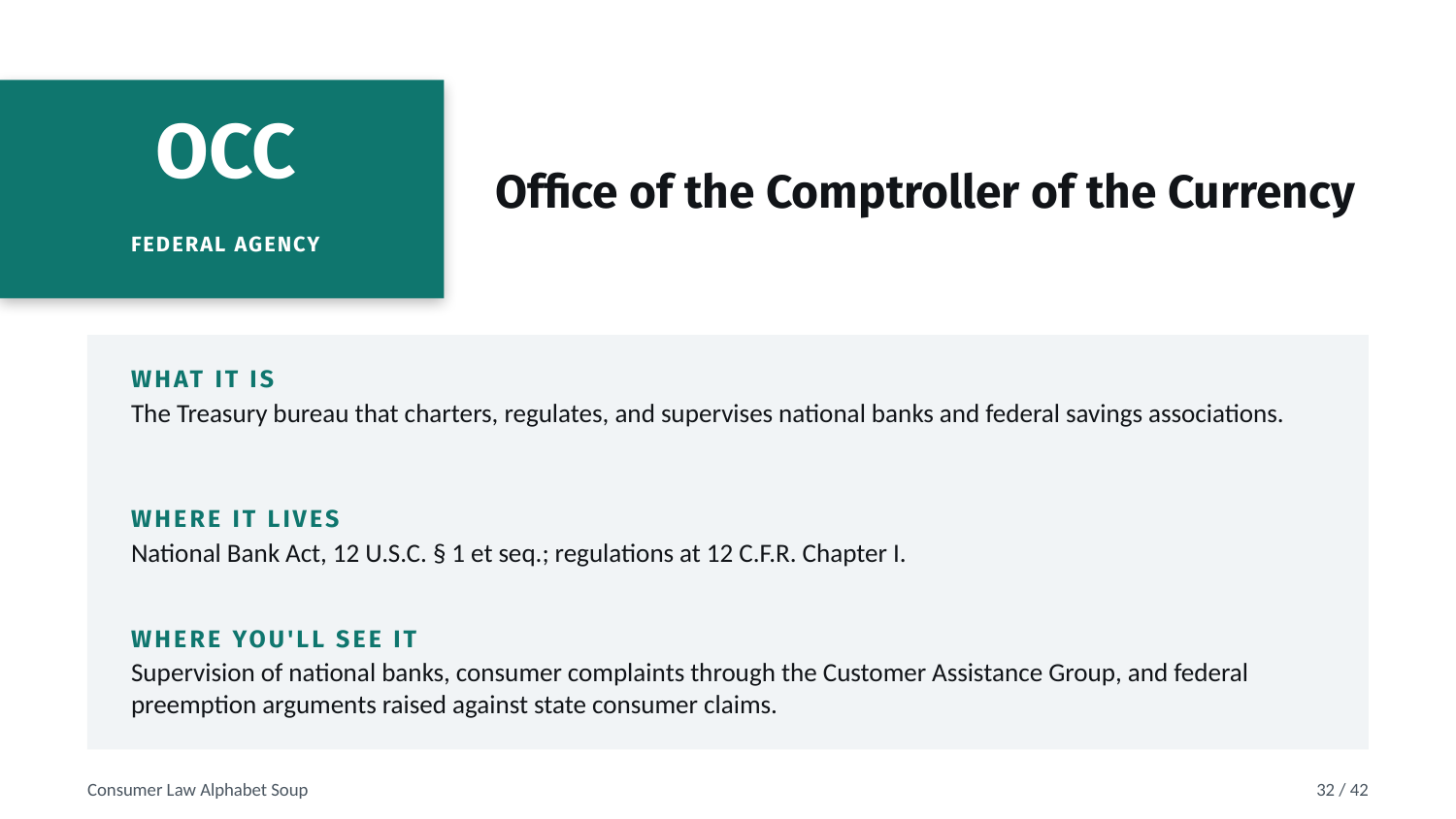

Office of the Comptroller of the Currency
OCC
FEDERAL AGENCY

WHAT IT IS
The Treasury bureau that charters, regulates, and supervises national banks and federal savings associations.
WHERE IT LIVES
National Bank Act, 12 U.S.C. § 1 et seq.; regulations at 12 C.F.R. Chapter I.
WHERE YOU'LL SEE IT
Supervision of national banks, consumer complaints through the Customer Assistance Group, and federal preemption arguments raised against state consumer claims.
Consumer Law Alphabet Soup
32 / 42